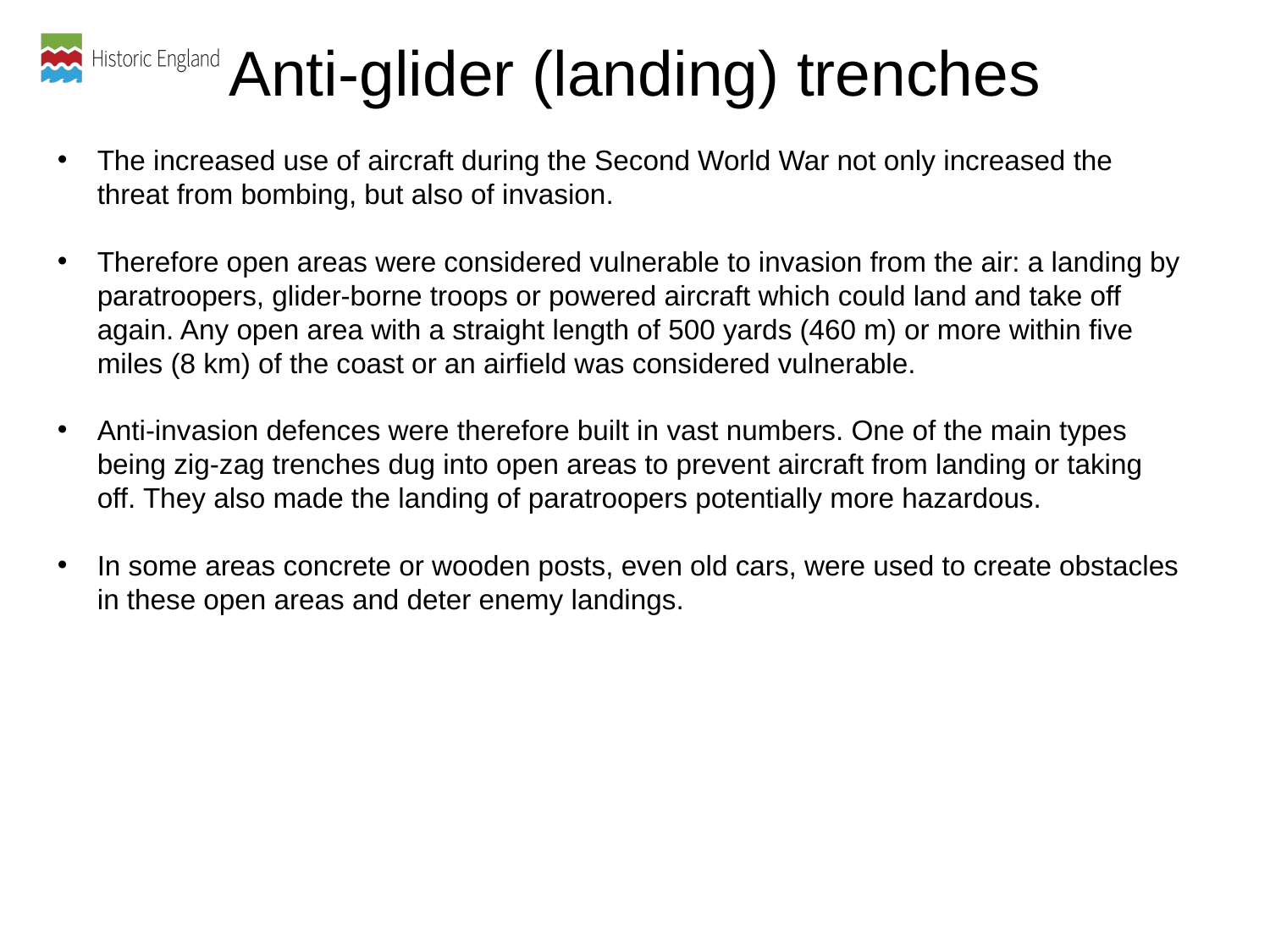

Anti-glider (landing) trenches
The increased use of aircraft during the Second World War not only increased the threat from bombing, but also of invasion.

Therefore open areas were considered vulnerable to invasion from the air: a landing by paratroopers, glider-borne troops or powered aircraft which could land and take off again. Any open area with a straight length of 500 yards (460 m) or more within five miles (8 km) of the coast or an airfield was considered vulnerable.

Anti-invasion defences were therefore built in vast numbers. One of the main types being zig-zag trenches dug into open areas to prevent aircraft from landing or taking off. They also made the landing of paratroopers potentially more hazardous.

In some areas concrete or wooden posts, even old cars, were used to create obstacles in these open areas and deter enemy landings.